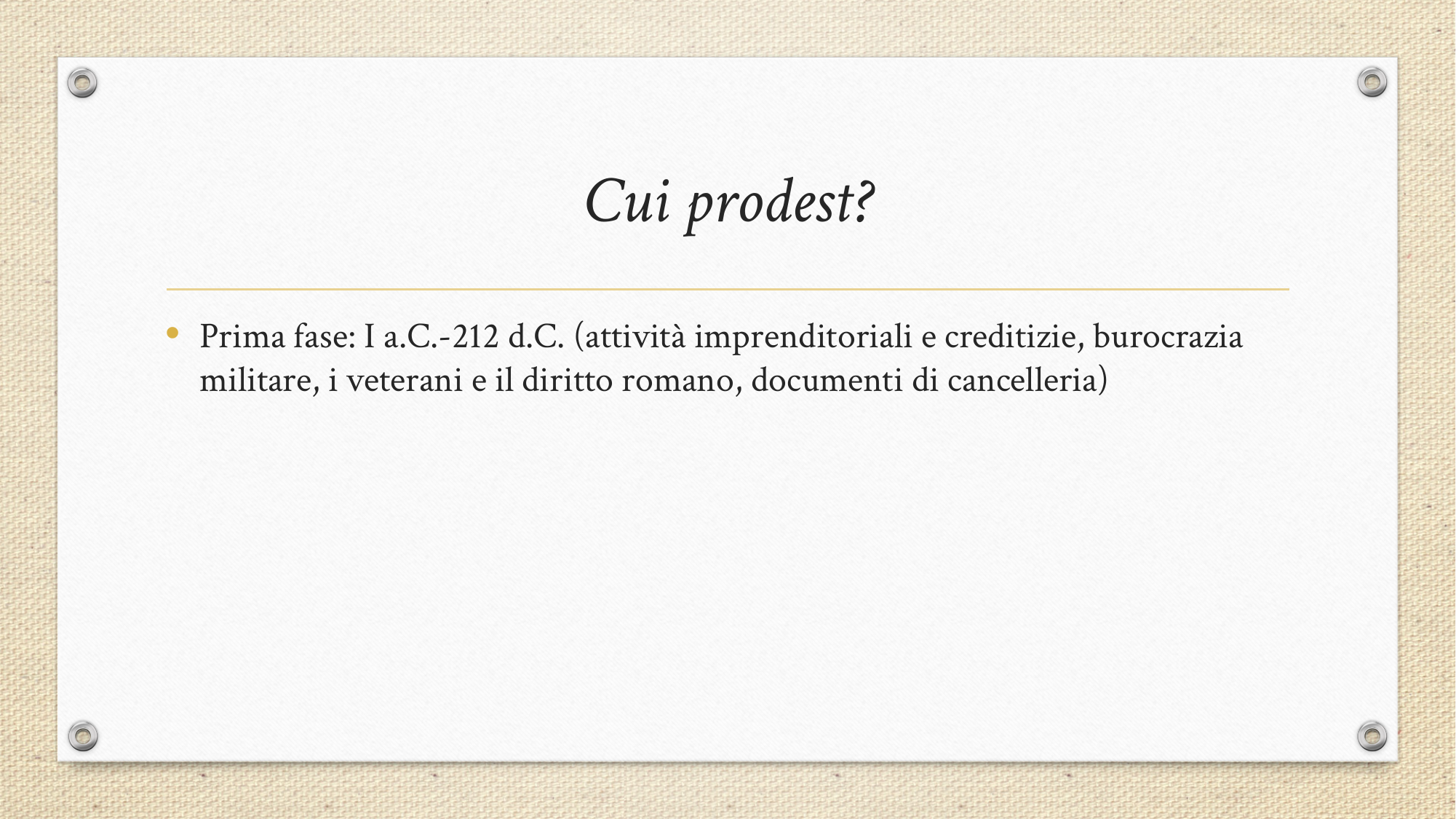

# Cui prodest?
Prima fase: I a.C.-212 d.C. (attività imprenditoriali e creditizie, burocrazia militare, i veterani e il diritto romano, documenti di cancelleria)